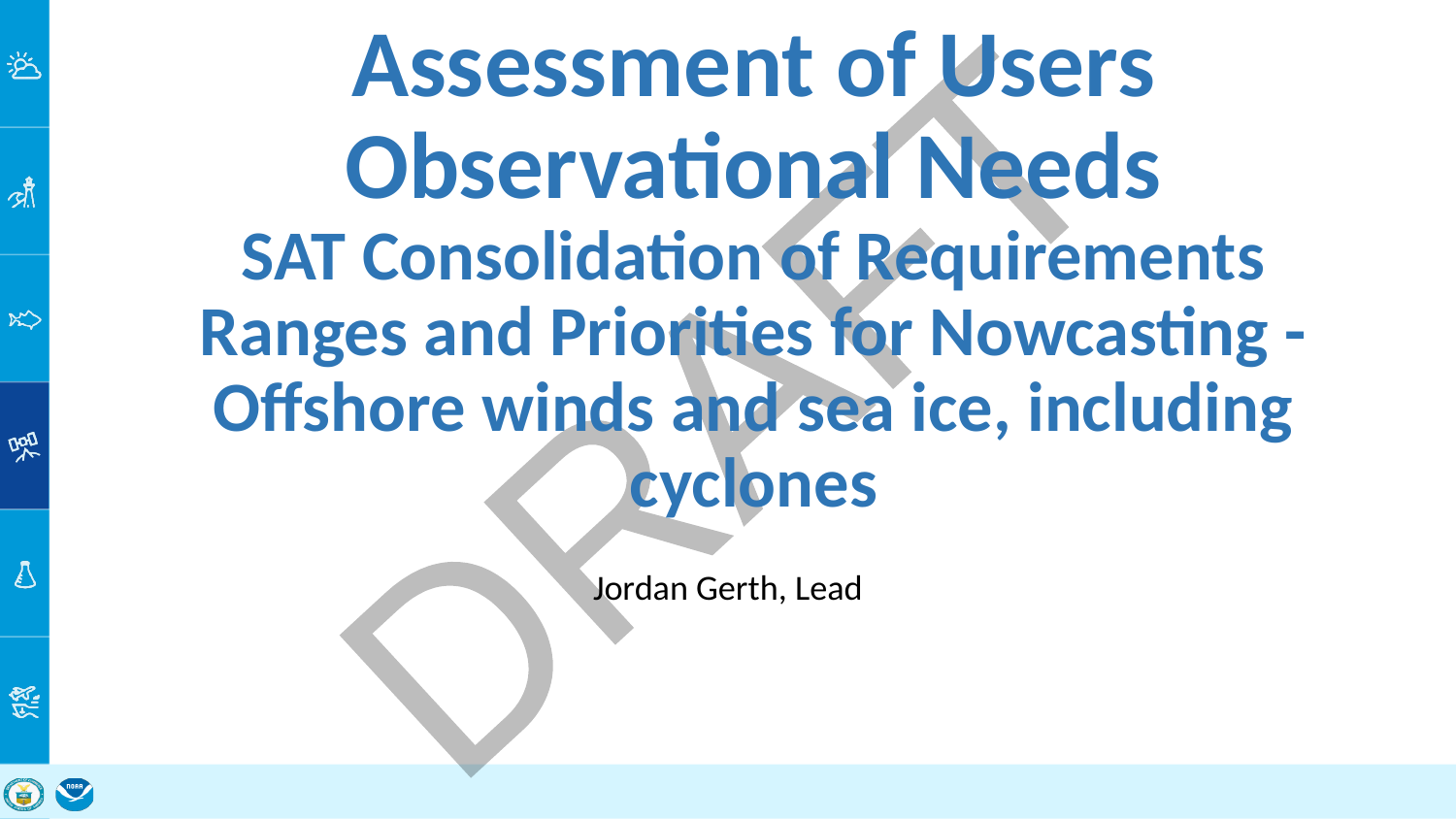

# Assessment of Users Observational Needs
SAT Consolidation of Requirements Ranges and Priorities for Nowcasting - Offshore winds and sea ice, including cyclones
Jordan Gerth, Lead